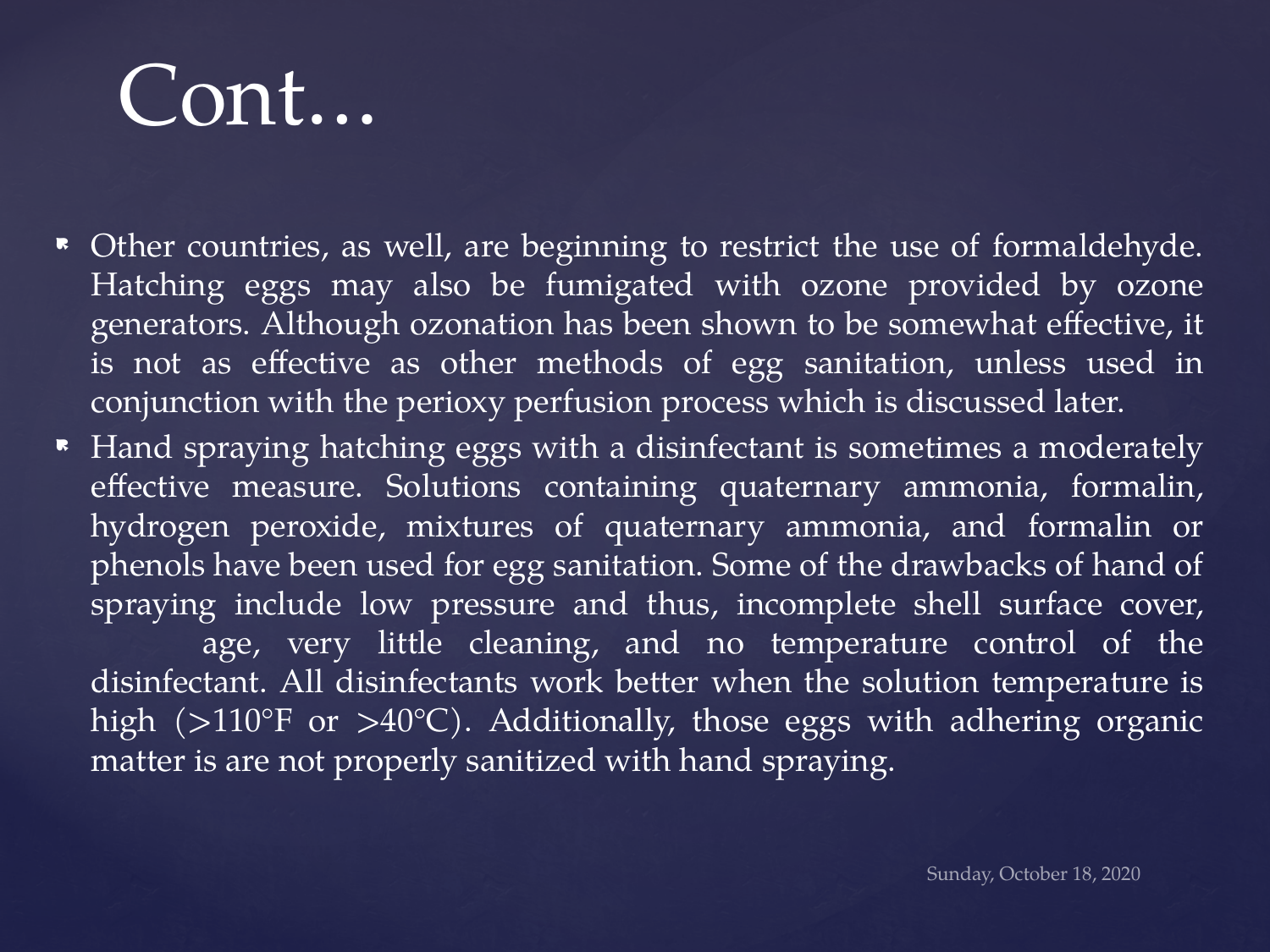

# Cont…
Other countries, as well, are beginning to restrict the use of formaldehyde. Hatching eggs may also be fumigated with ozone provided by ozone generators. Although ozonation has been shown to be somewhat effective, it is not as effective as other methods of egg sanitation, unless used in conjunction with the perioxy perfusion process which is discussed later.
Hand spraying hatching eggs with a disinfectant is sometimes a moderately effective measure. Solutions containing quaternary ammonia, formalin, hydrogen peroxide, mixtures of quaternary ammonia, and formalin or phenols have been used for egg sanitation. Some of the drawbacks of hand of spraying include low pressure and thus, incomplete shell surface cover,	age, very little cleaning, and no temperature control of the disinfectant. All disinfectants work better when the solution temperature is high (>110°F or >40°C). Additionally, those eggs with adhering organic matter is are not properly sanitized with hand spraying.

Sunday, October 18, 2020